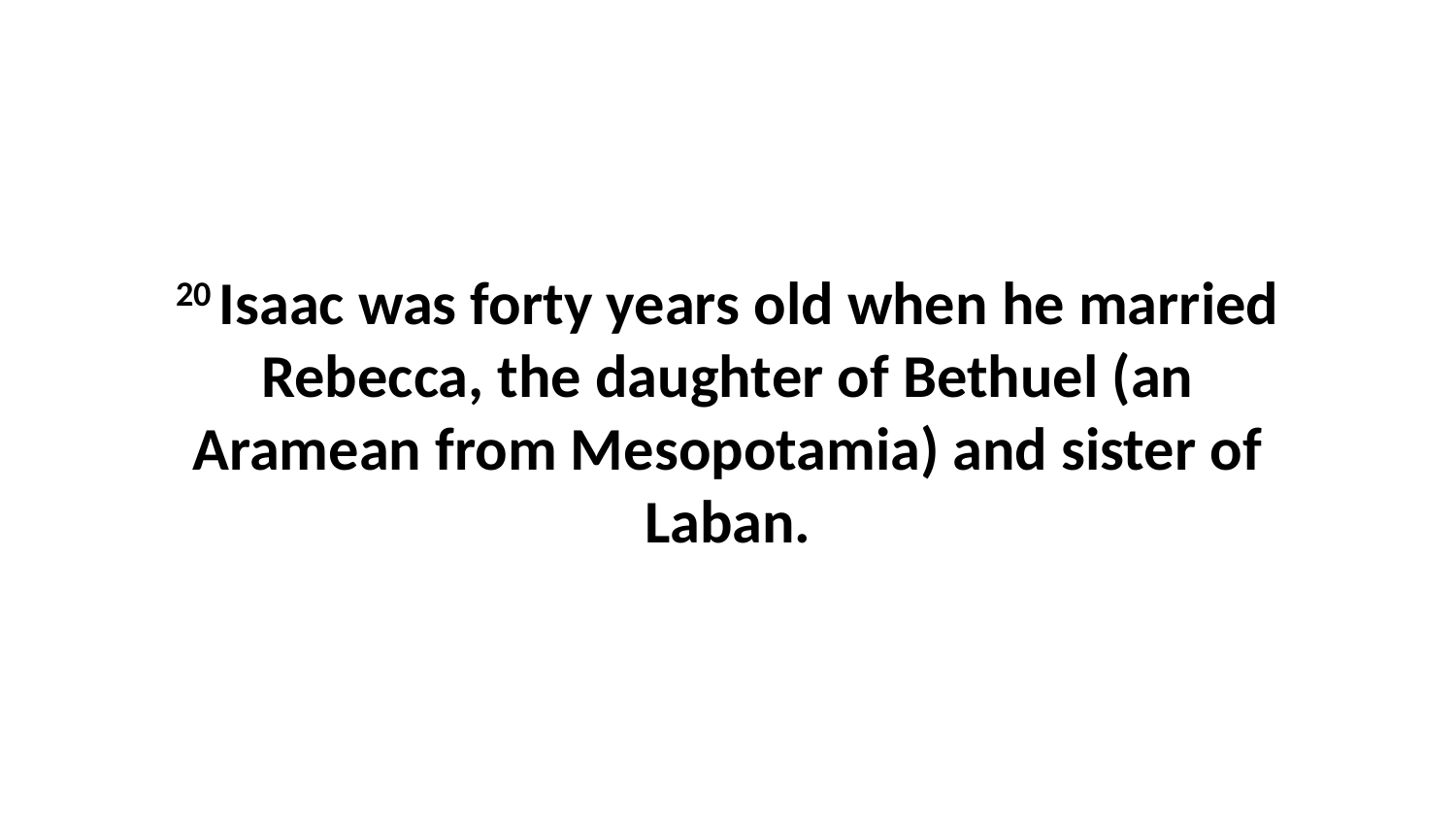

20 Isaac was forty years old when he married Rebecca, the daughter of Bethuel (an Aramean from Mesopotamia) and sister of Laban.